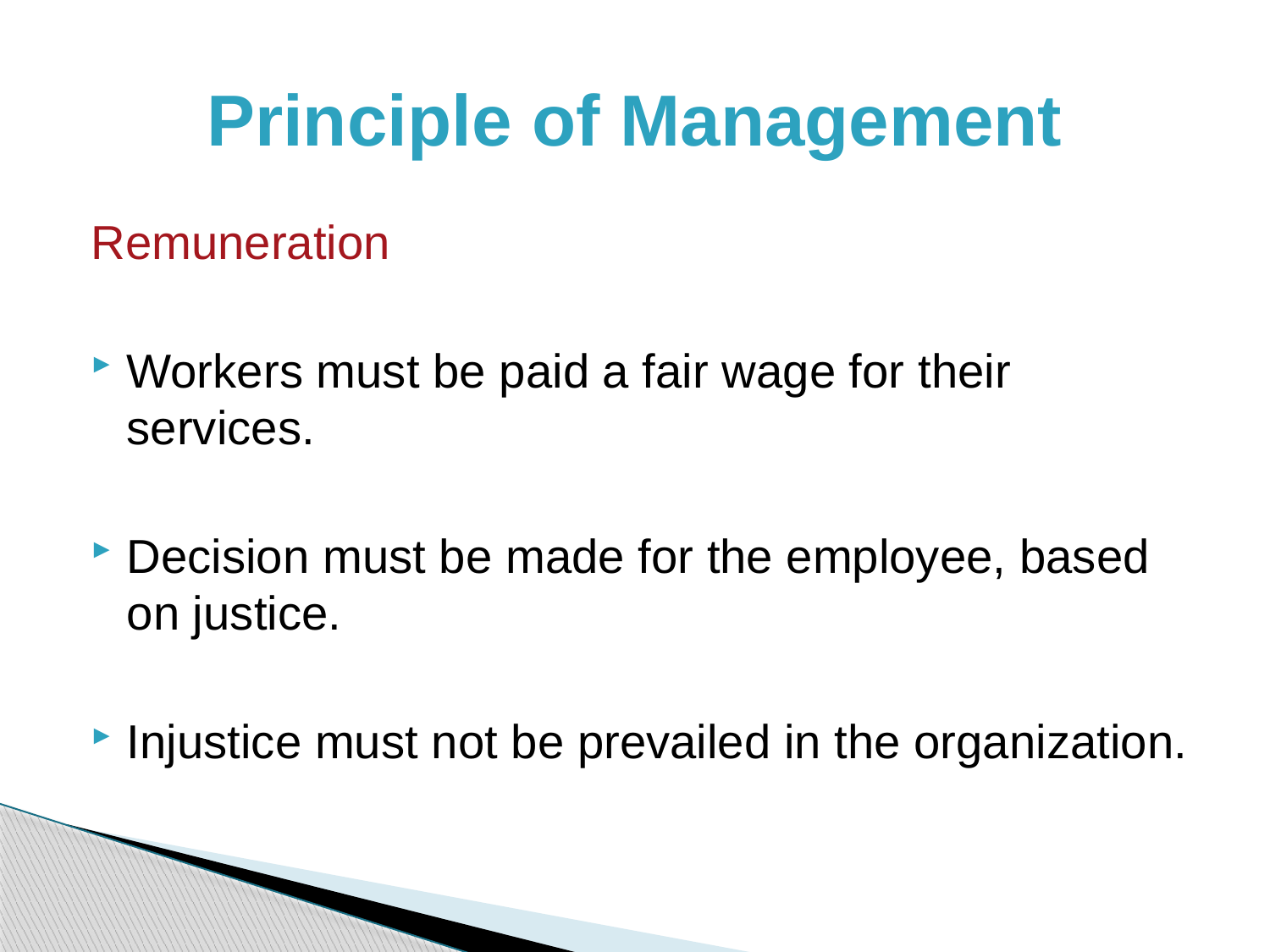

# Principle of Management
Remuneration

Workers must be paid a fair wage for their services.

Decision must be made for the employee, based on justice.

Injustice must not be prevailed in the organization.